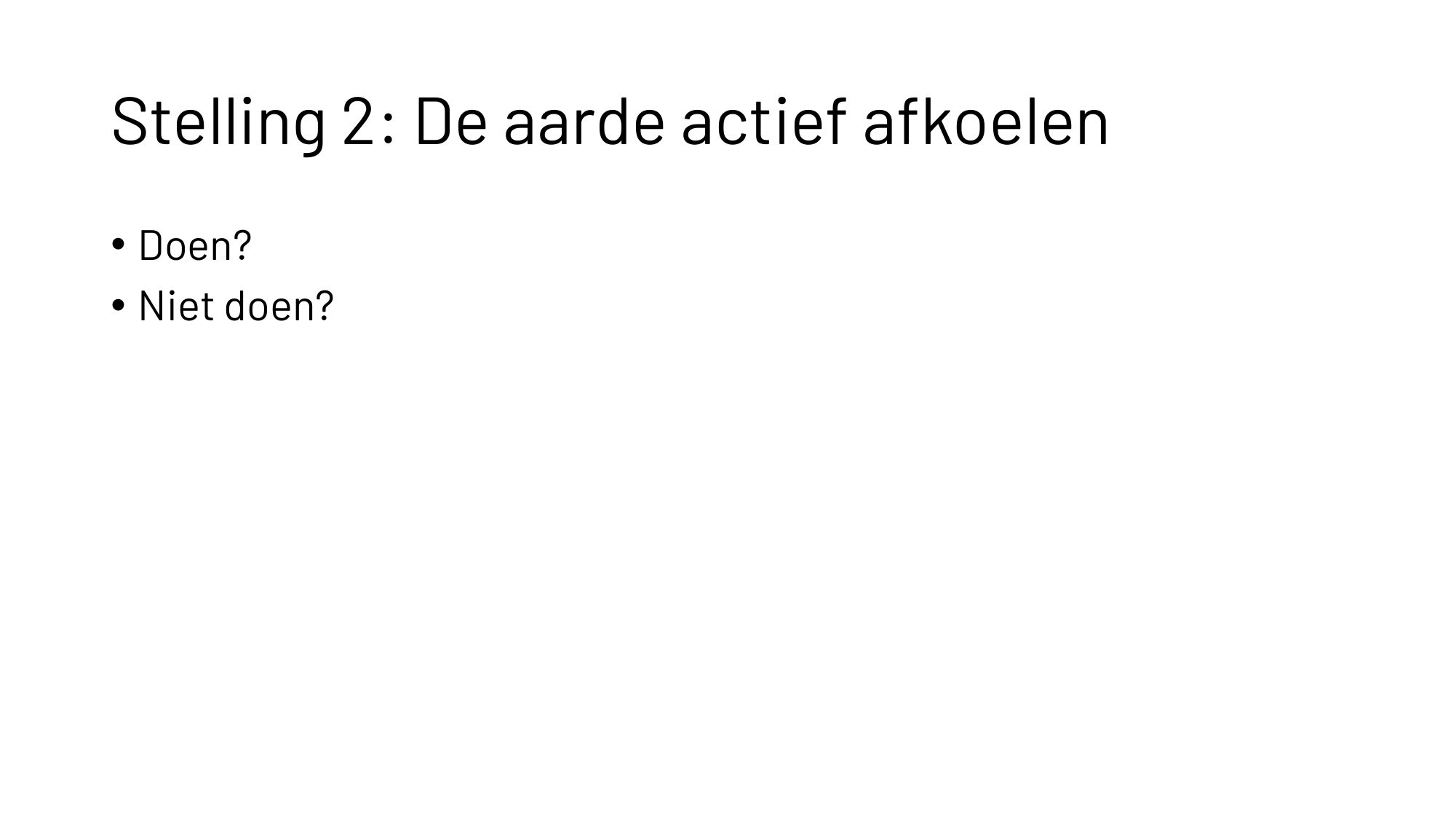

# Stelling 2: De aarde actief afkoelen
Doen?
Niet doen?